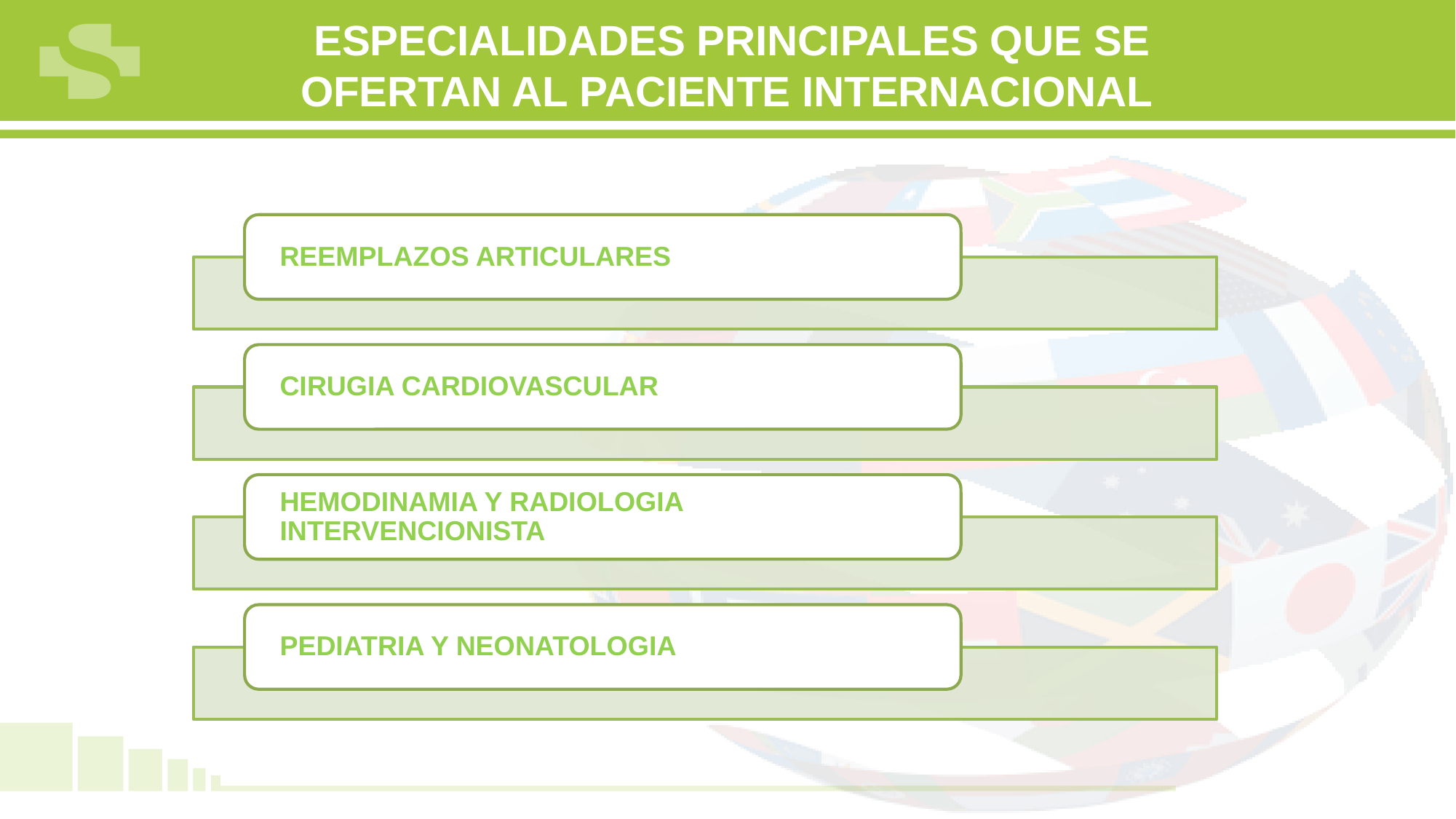

# ESPECIALIDADES PRINCIPALES QUE SE OFERTAN AL PACIENTE INTERNACIONAL
REEMPLAZOS ARTICULARES
CIRUGIA CARDIOVASCULAR
HEMODINAMIA Y RADIOLOGIA INTERVENCIONISTA
PEDIATRIA Y NEONATOLOGIA